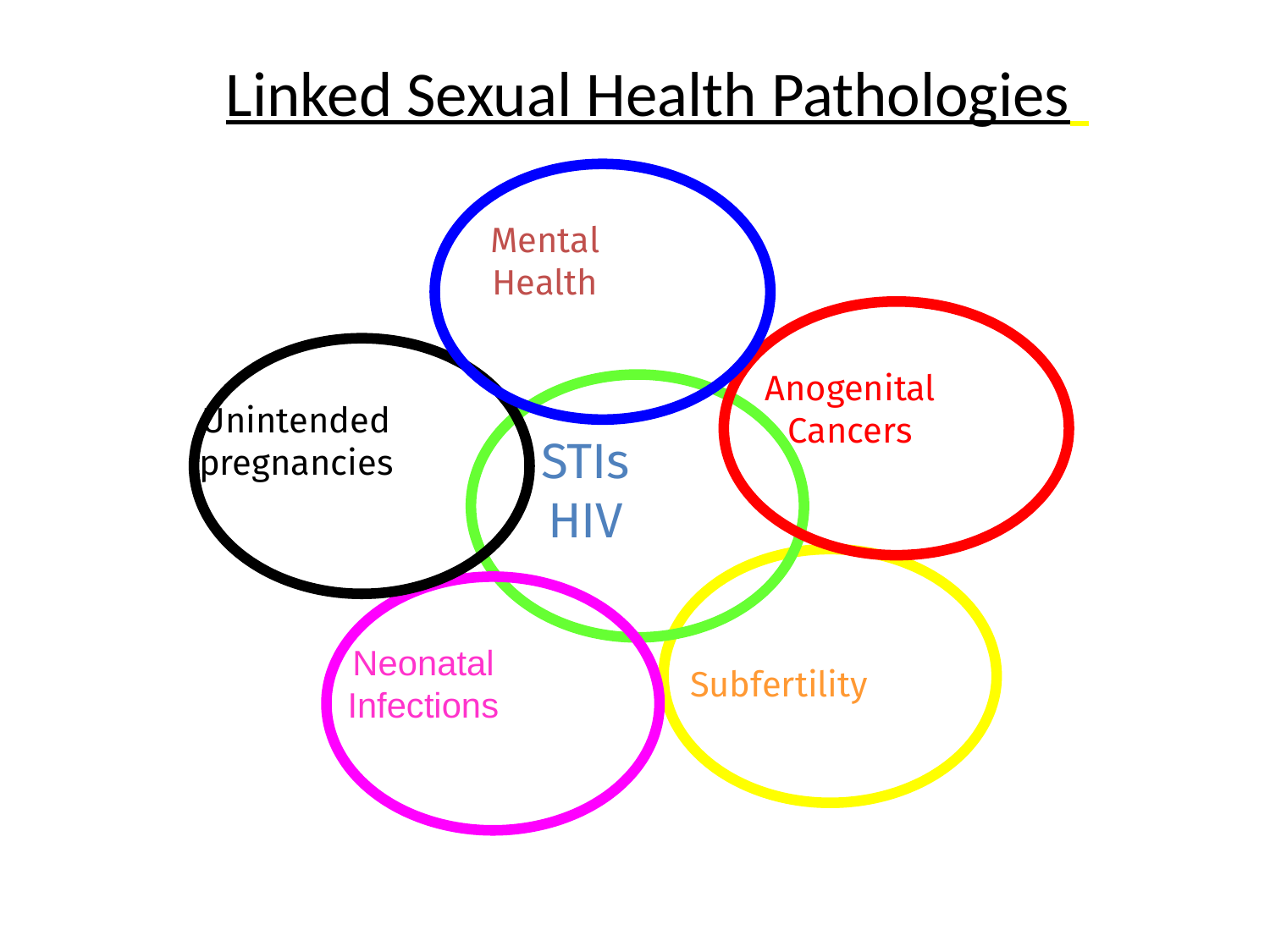

Linked Sexual Health Pathologies

Mental Health

Anogenital Cancers
Unintended pregnancies
STIs
HIV
Neonatal Infections
Subfertility